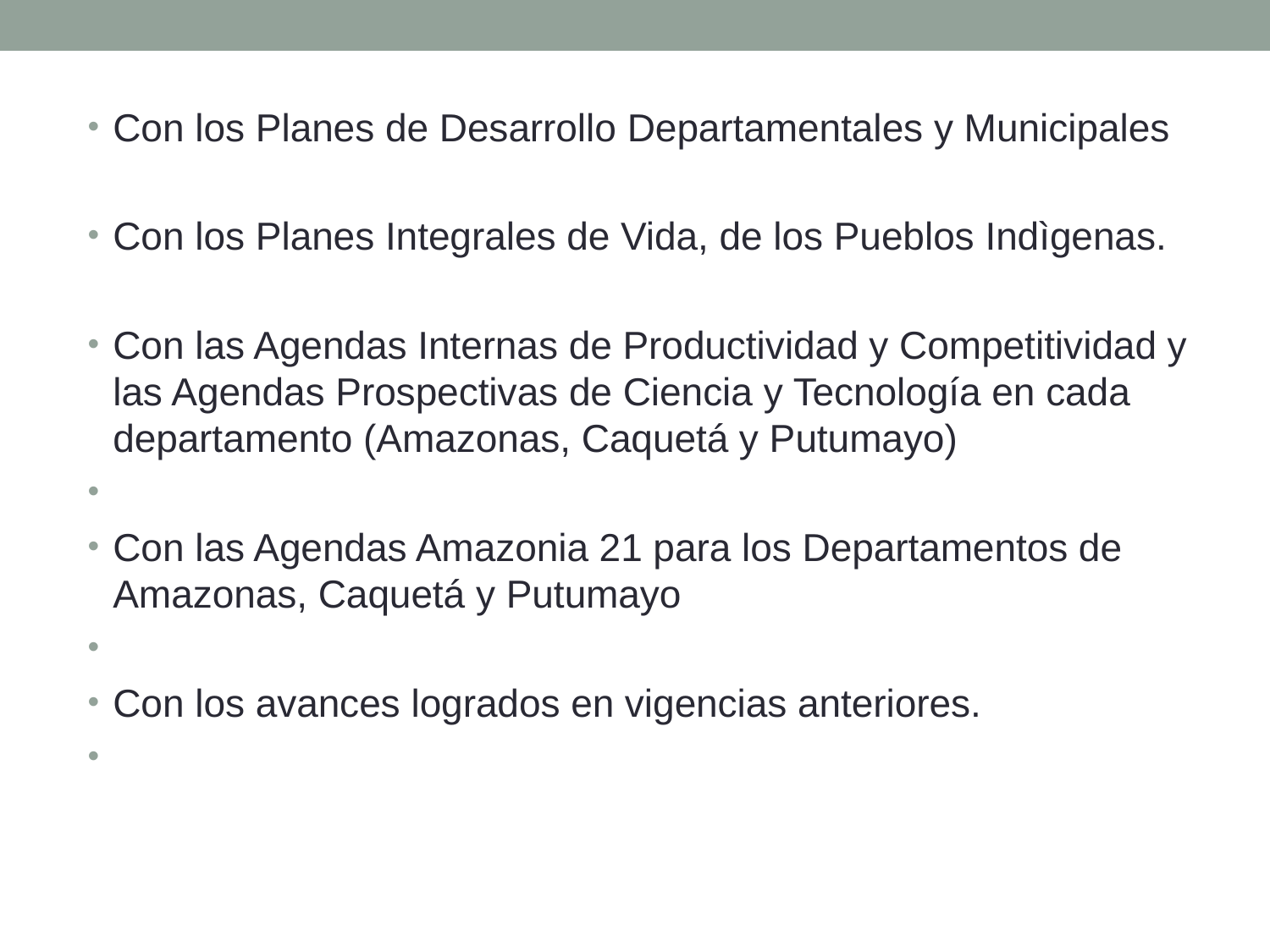

Con los Planes de Desarrollo Departamentales y Municipales

Con los Planes Integrales de Vida, de los Pueblos Indìgenas.

Con las Agendas Internas de Productividad y Competitividad y las Agendas Prospectivas de Ciencia y Tecnología en cada departamento (Amazonas, Caquetá y Putumayo)

Con las Agendas Amazonia 21 para los Departamentos de Amazonas, Caquetá y Putumayo

Con los avances logrados en vigencias anteriores.